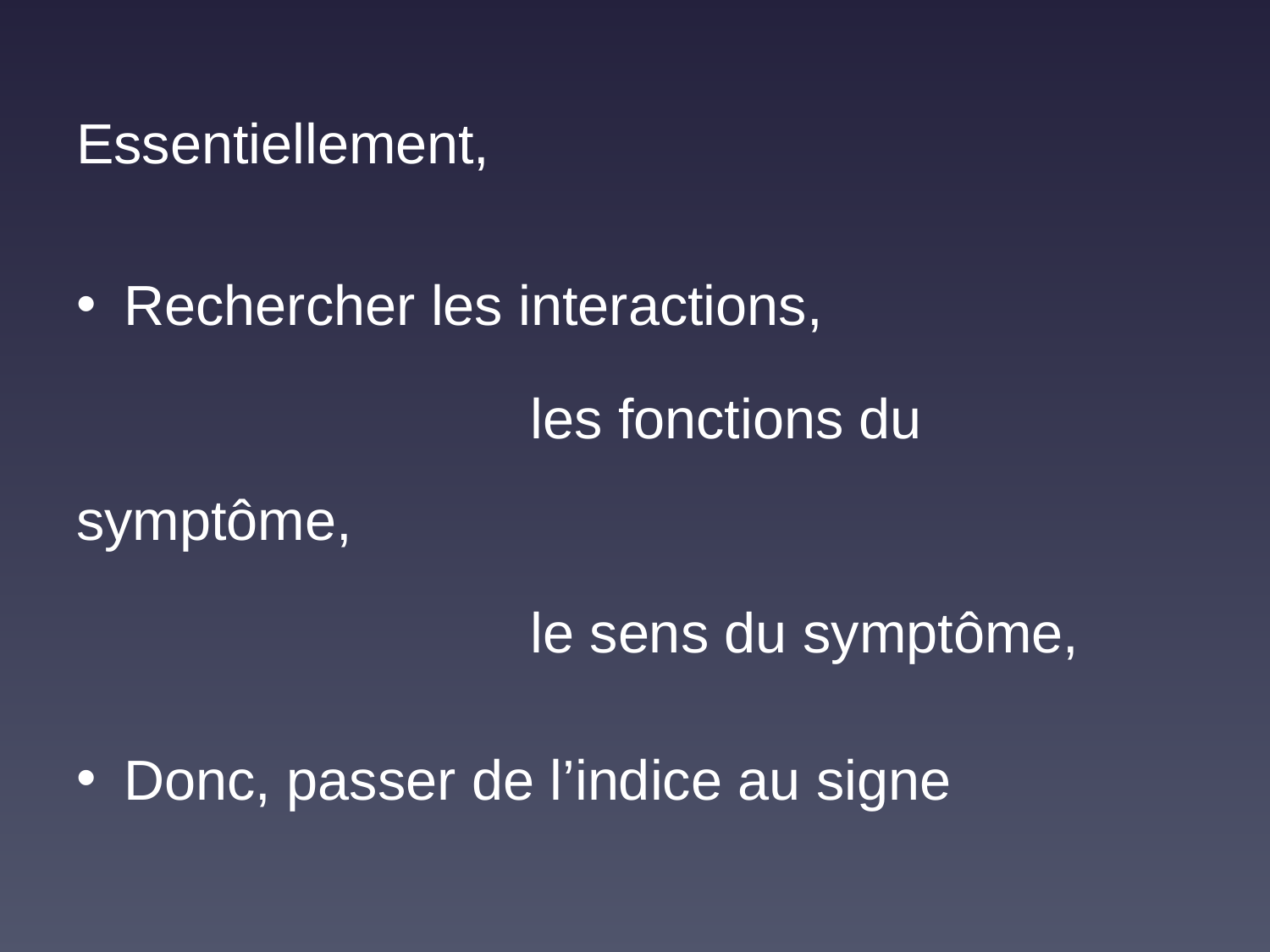

Essentiellement,

Rechercher les interactions,
                             les fonctions du symptôme,
                             le sens du symptôme,

Donc, passer de l’indice au signe